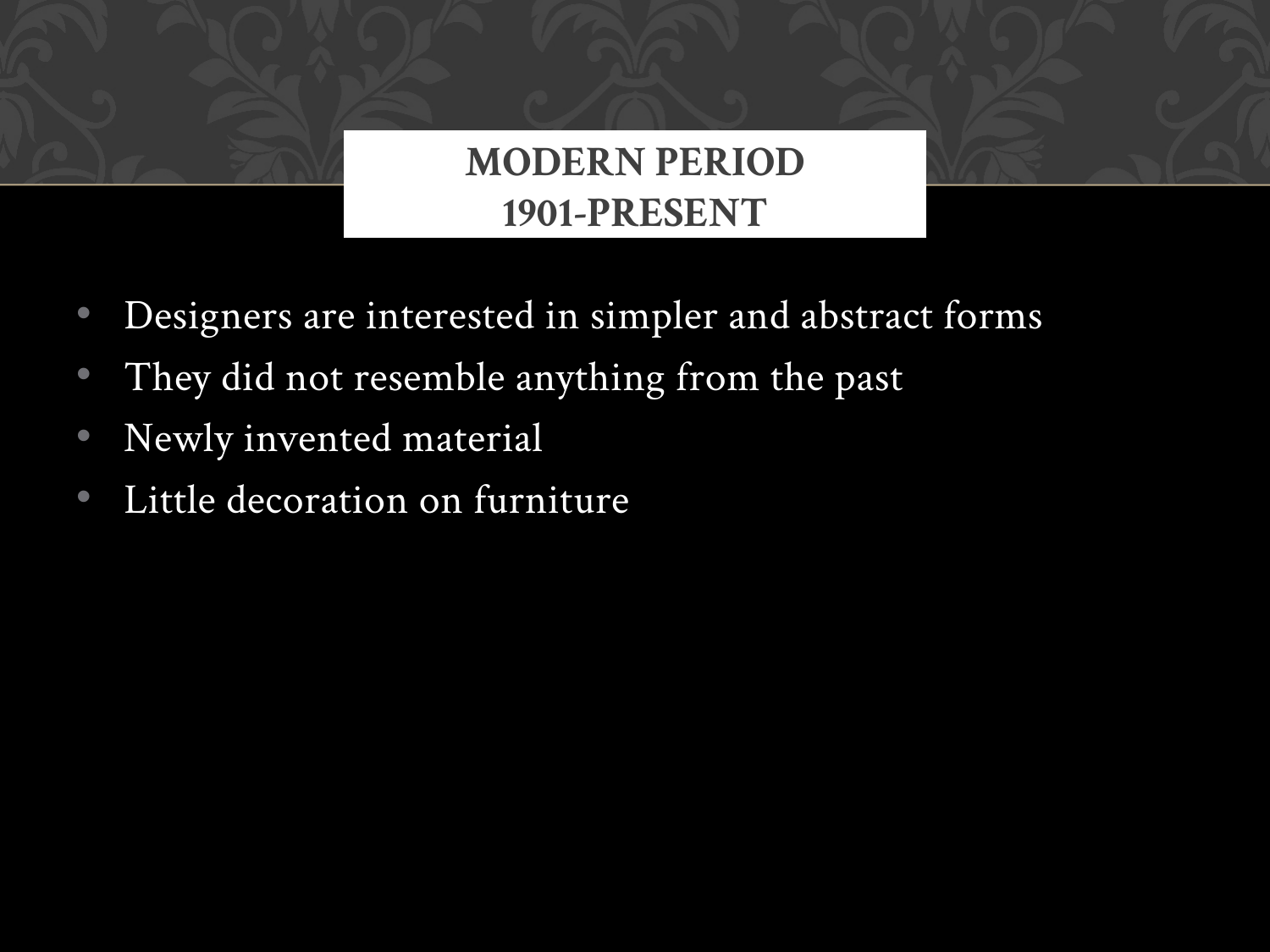

# Modern Period 1901-Present
Designers are interested in simpler and abstract forms
They did not resemble anything from the past
Newly invented material
Little decoration on furniture